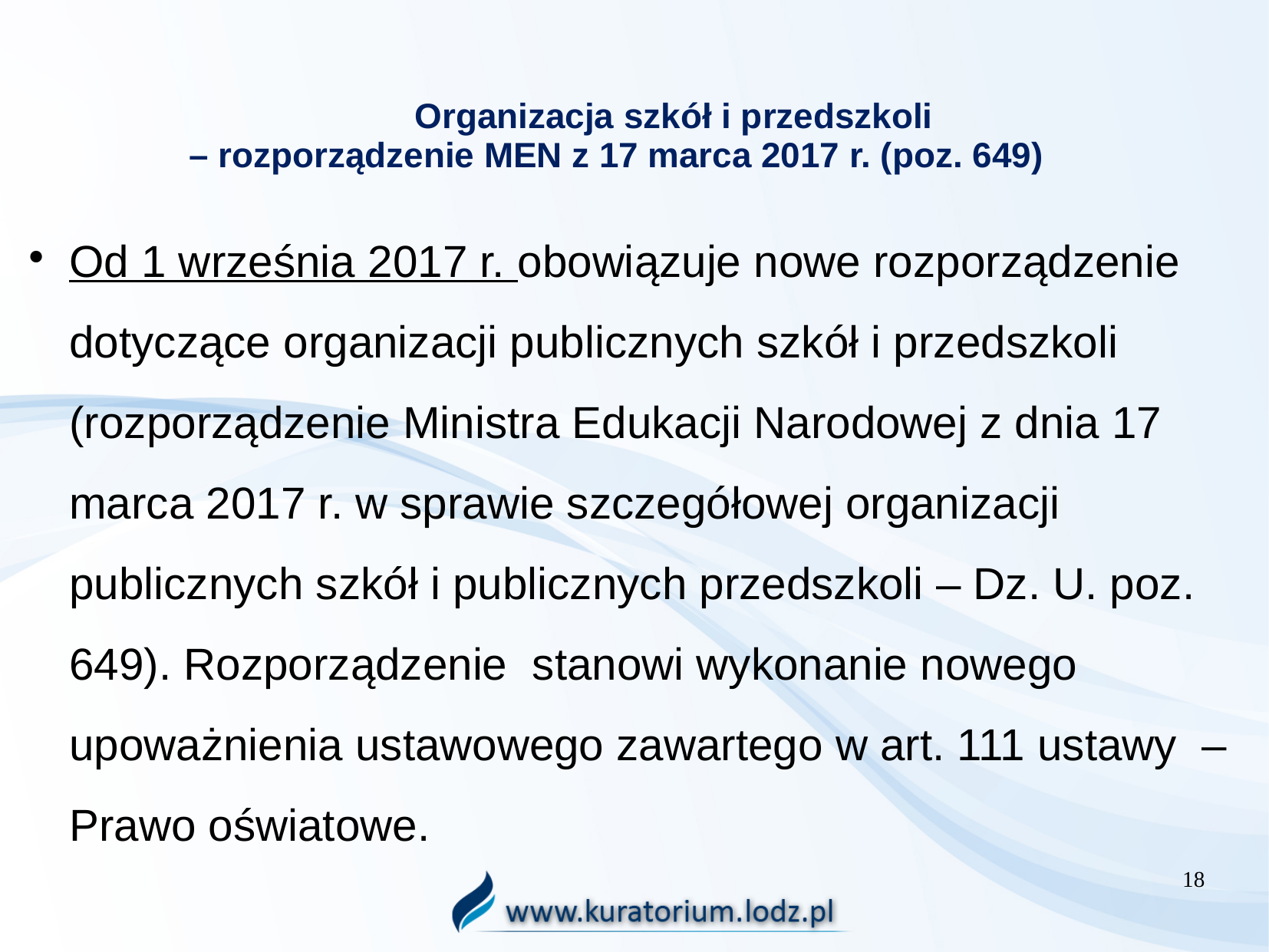

# Organizacja szkół i przedszkoli – rozporządzenie MEN z 17 marca 2017 r. (poz. 649)
Od 1 września 2017 r. obowiązuje nowe rozporządzenie dotyczące organizacji publicznych szkół i przedszkoli (rozporządzenie Ministra Edukacji Narodowej z dnia 17 marca 2017 r. w sprawie szczegółowej organizacji publicznych szkół i publicznych przedszkoli – Dz. U. poz. 649). Rozporządzenie  stanowi wykonanie nowego upoważnienia ustawowego zawartego w art. 111 ustawy  – Prawo oświatowe.

18